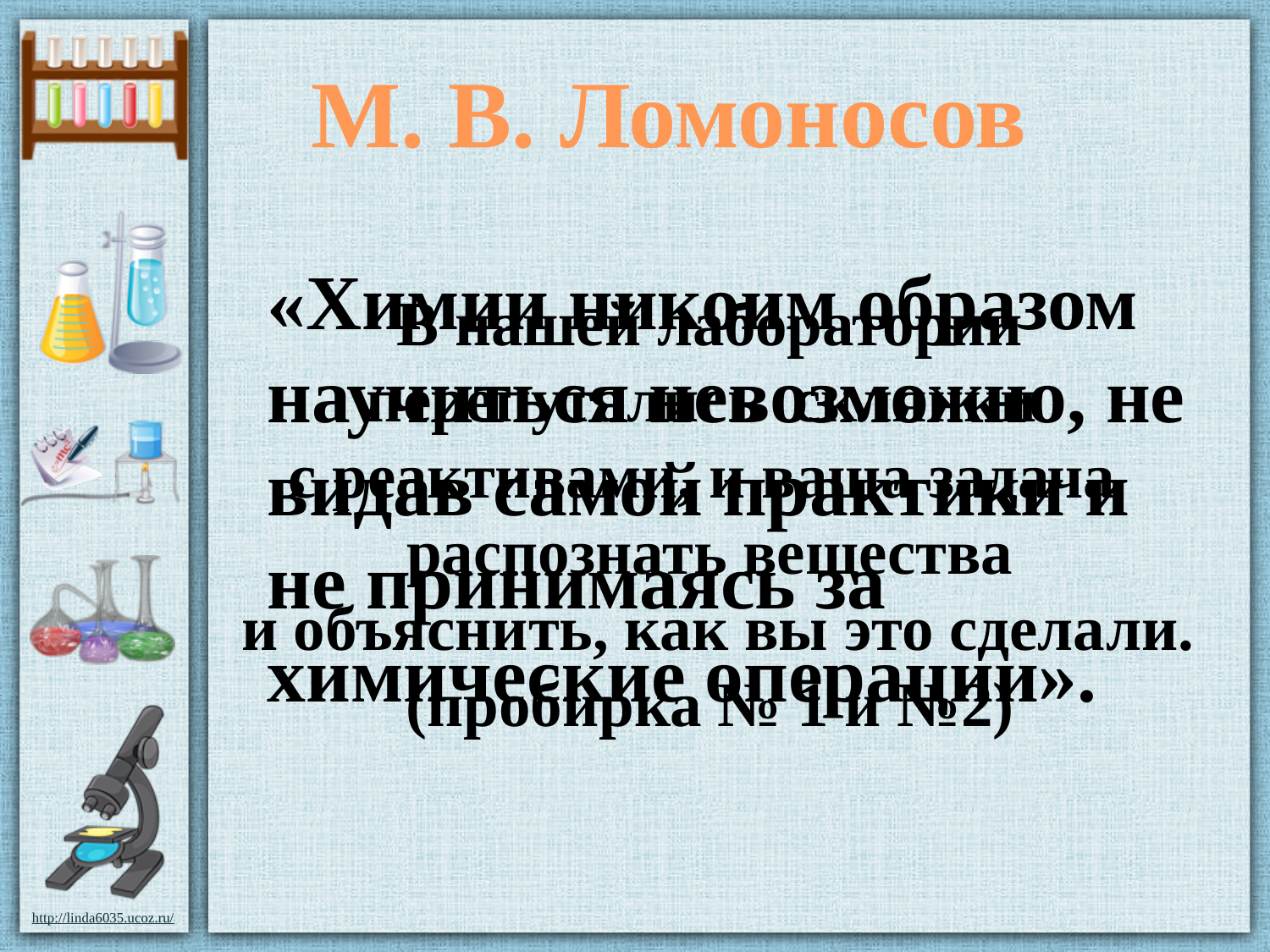

М. В. Ломоносов
«Химии никоим образом научиться невозможно, не видав самой практики и не принимаясь за химические операции».
В нашей лаборатории перепутались  склянки
с реактивами, и ваша задача
распознать вещества
 и объяснить, как вы это сделали.
(пробирка № 1 и №2)